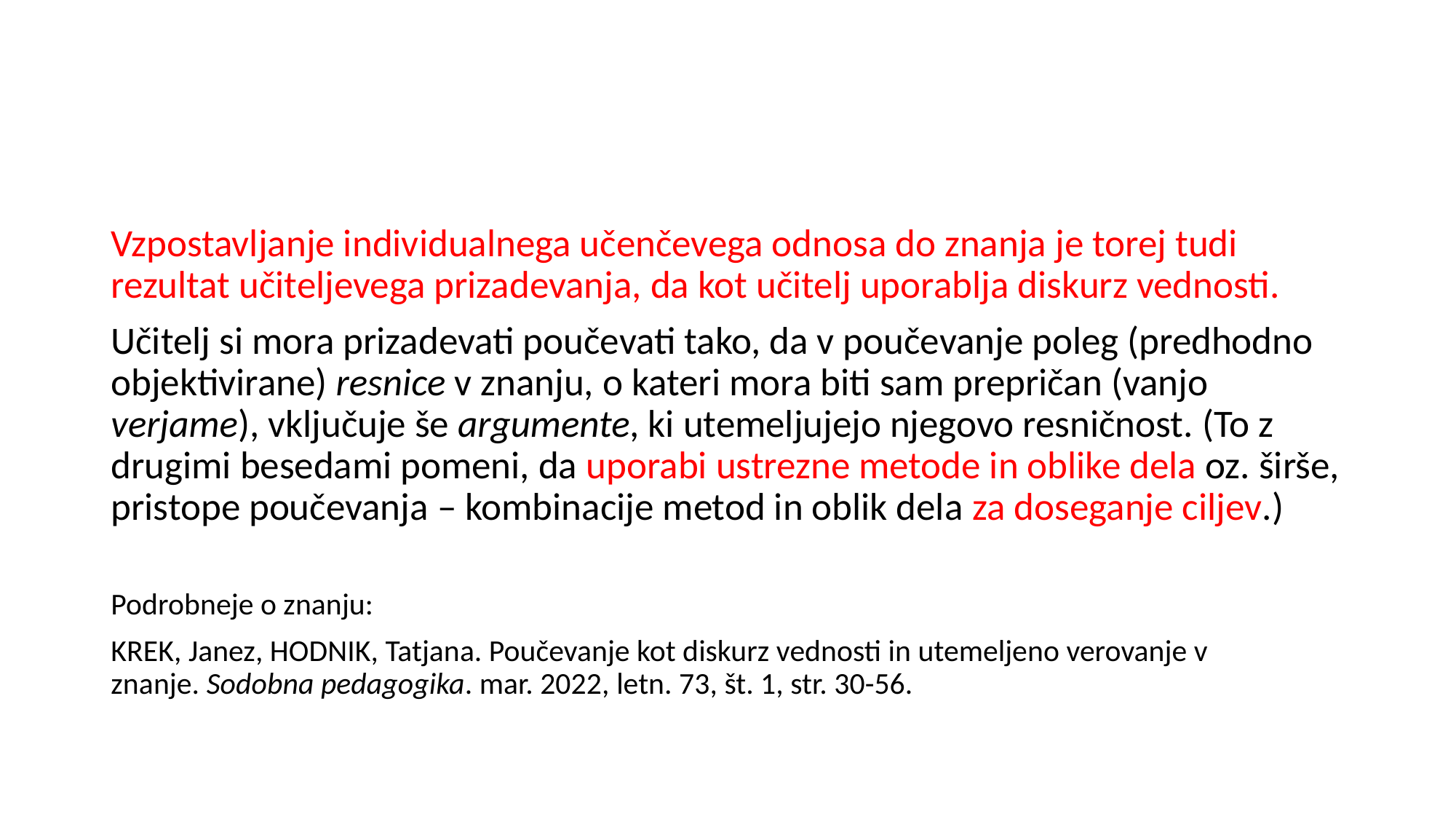

#
Vzpostavljanje individualnega učenčevega odnosa do znanja je torej tudi rezultat učiteljevega prizadevanja, da kot učitelj uporablja diskurz vednosti.
Učitelj si mora prizadevati poučevati tako, da v poučevanje poleg (predhodno objektivirane) resnice v znanju, o kateri mora biti sam prepričan (vanjo verjame), vključuje še argumente, ki utemeljujejo njegovo resničnost. (To z drugimi besedami pomeni, da uporabi ustrezne metode in oblike dela oz. širše, pristope poučevanja – kombinacije metod in oblik dela za doseganje ciljev.)

Podrobneje o znanju:
KREK, Janez, HODNIK, Tatjana. Poučevanje kot diskurz vednosti in utemeljeno verovanje v znanje. Sodobna pedagogika. mar. 2022, letn. 73, št. 1, str. 30-56.